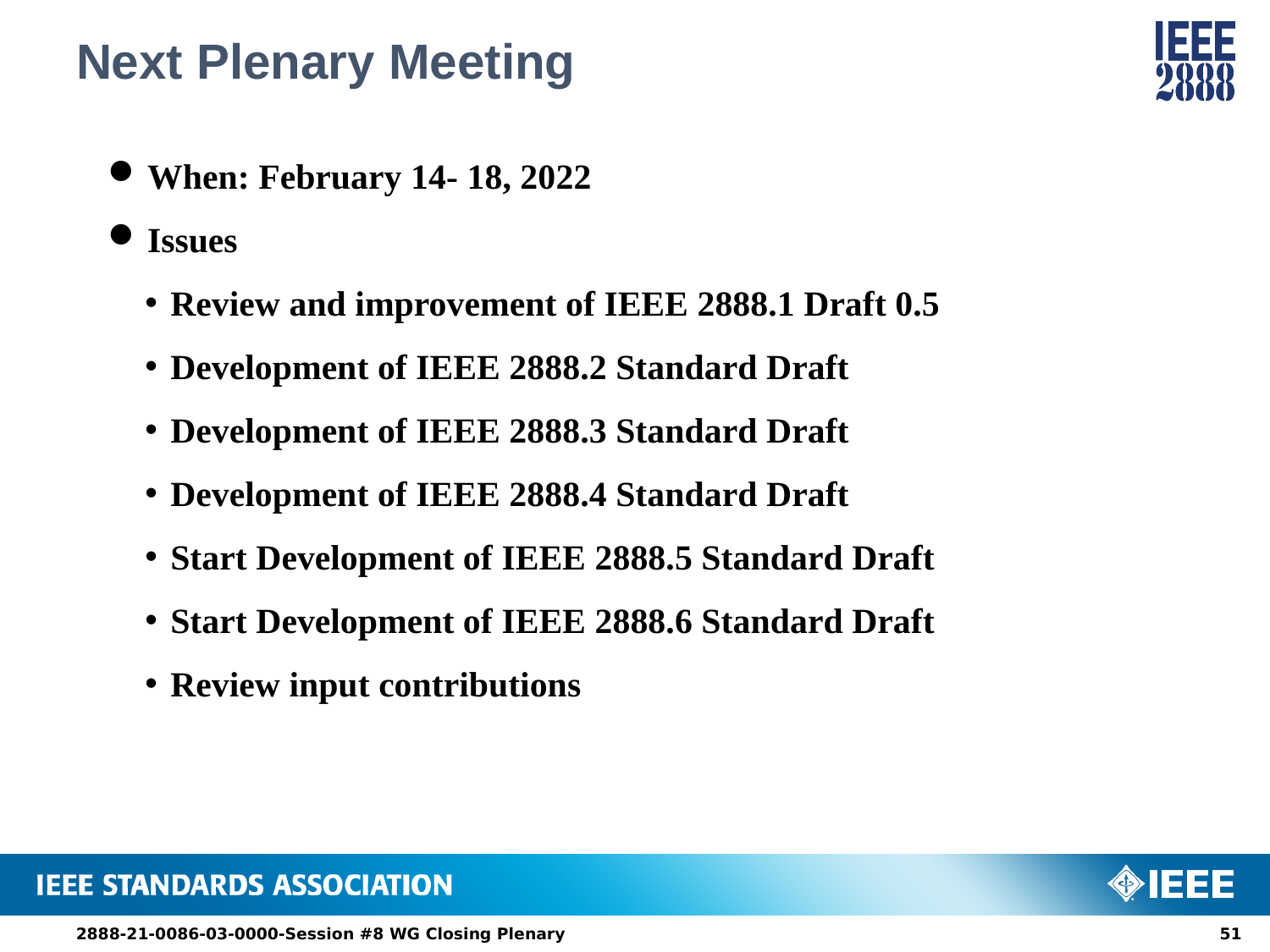

# Next Plenary Meeting
When: February 14- 18, 2022
Issues
Review and improvement of IEEE 2888.1 Draft 0.5
Development of IEEE 2888.2 Standard Draft
Development of IEEE 2888.3 Standard Draft
Development of IEEE 2888.4 Standard Draft
Start Development of IEEE 2888.5 Standard Draft
Start Development of IEEE 2888.6 Standard Draft
Review input contributions
2888-21-0086-03-0000-Session #8 WG Closing Plenary
51